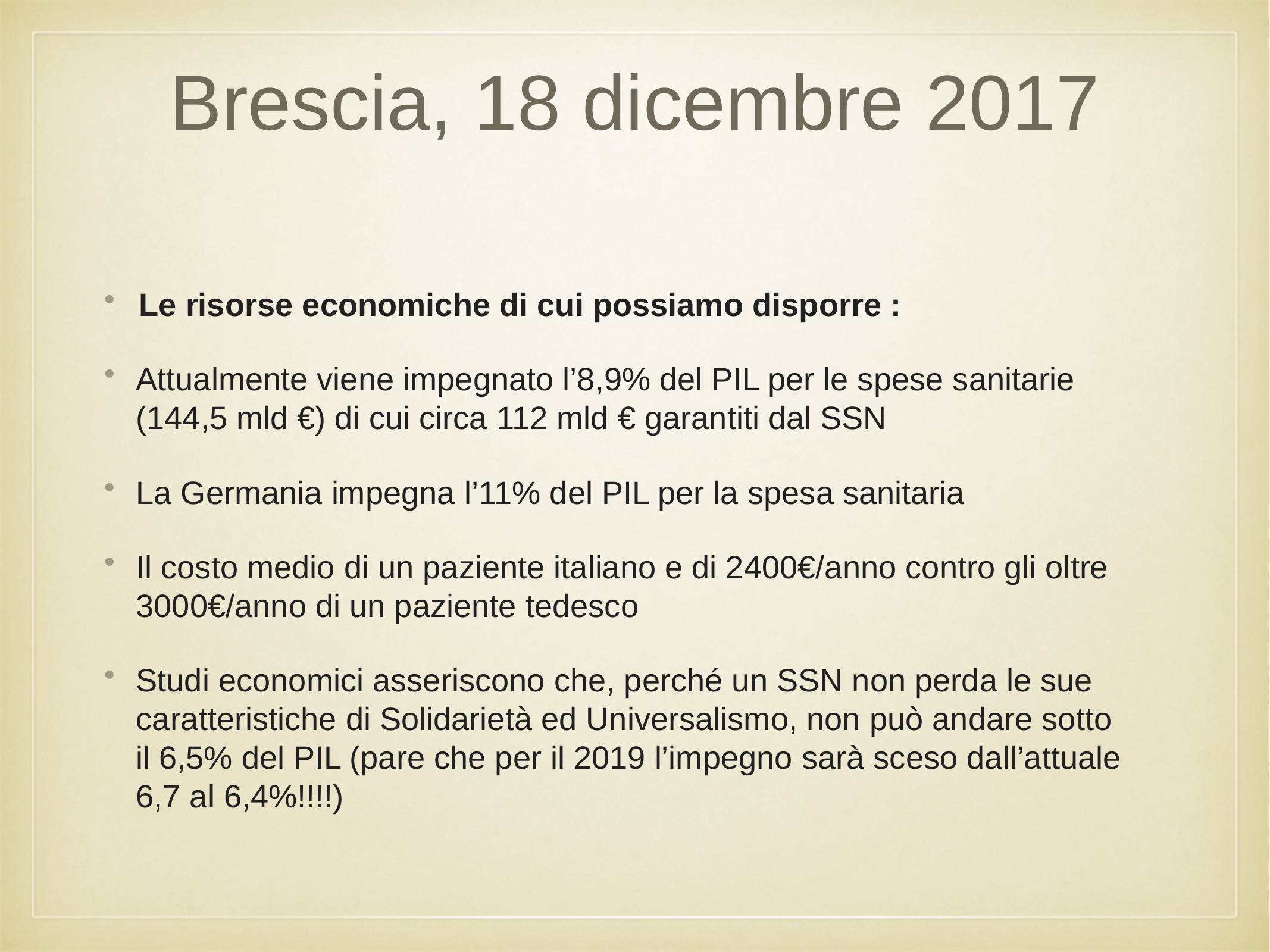

# Brescia, 18 dicembre 2017
Le risorse economiche di cui possiamo disporre :
Attualmente viene impegnato l’8,9% del PIL per le spese sanitarie (144,5 mld €) di cui circa 112 mld € garantiti dal SSN
La Germania impegna l’11% del PIL per la spesa sanitaria
Il costo medio di un paziente italiano e di 2400€/anno contro gli oltre 3000€/anno di un paziente tedesco
Studi economici asseriscono che, perché un SSN non perda le sue caratteristiche di Solidarietà ed Universalismo, non può andare sotto il 6,5% del PIL (pare che per il 2019 l’impegno sarà sceso dall’attuale 6,7 al 6,4%!!!!)